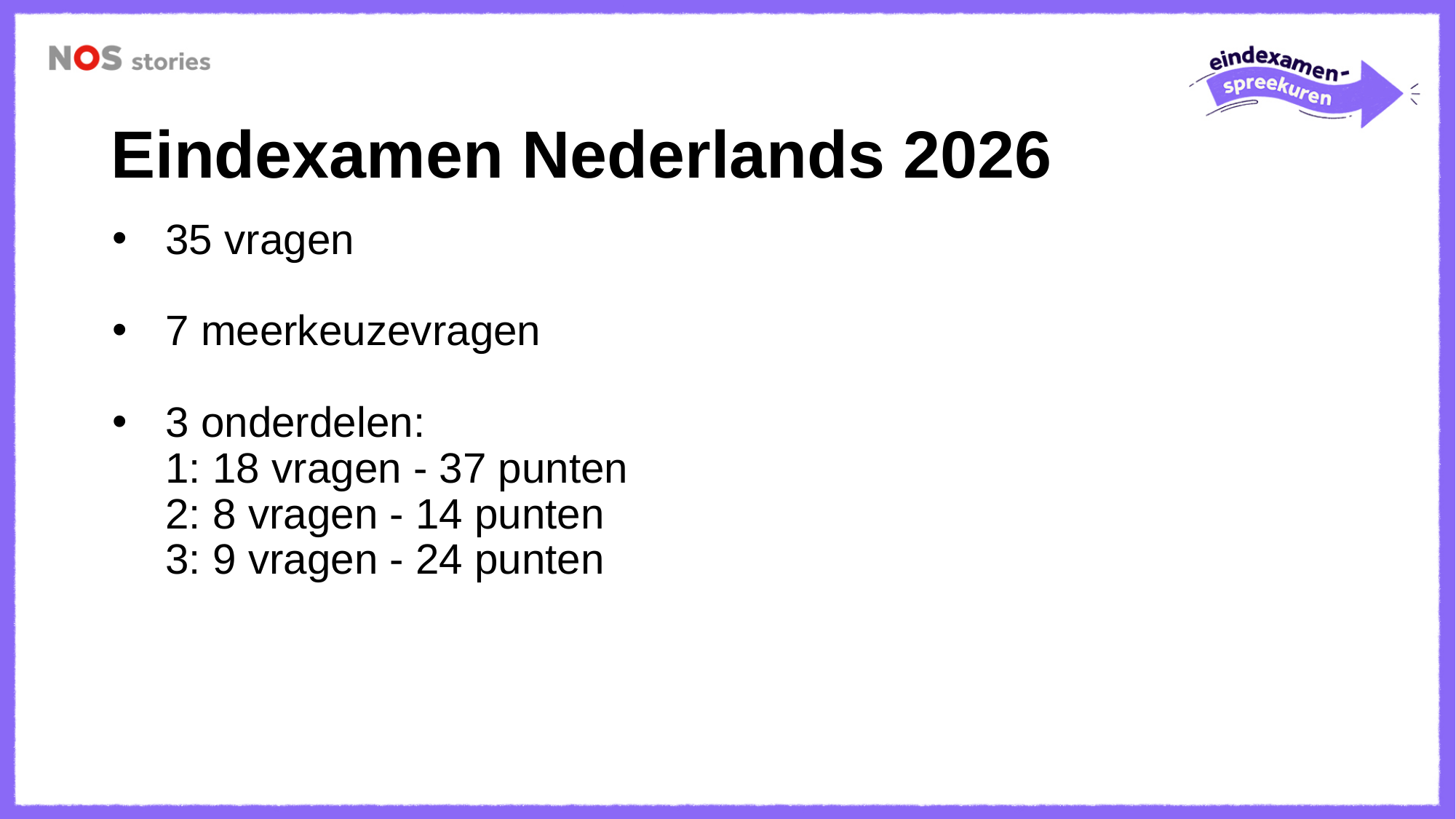

# Eindexamen Nederlands 2026
35 vragen

7 meerkeuzevragen

3 onderdelen:
1: 18 vragen - 37 punten
2: 8 vragen - 14 punten
3: 9 vragen - 24 punten